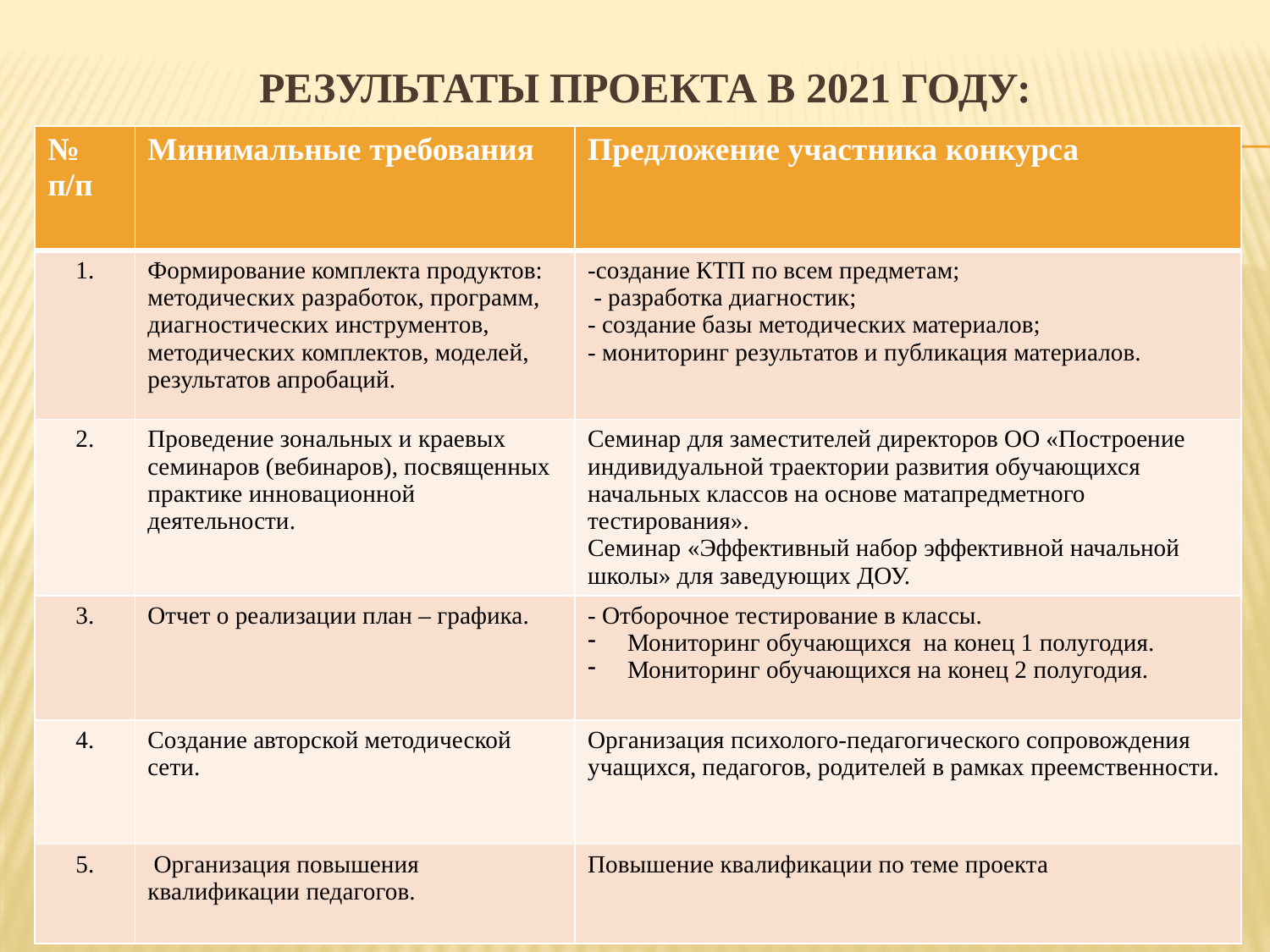

# Результаты проекта в 2021 году:
| № п/п | Минимальные требования | Предложение участника конкурса |
| --- | --- | --- |
| 1. | Формирование комплекта продуктов: методических разработок, программ, диагностических инструментов, методических комплектов, моделей, результатов апробаций. | -создание КТП по всем предметам; - разработка диагностик; - создание базы методических материалов; - мониторинг результатов и публикация материалов. |
| 2. | Проведение зональных и краевых семинаров (вебинаров), посвященных практике инновационной деятельности. | Семинар для заместителей директоров ОО «Построение индивидуальной траектории развития обучающихся начальных классов на основе матапредметного тестирования». Семинар «Эффективный набор эффективной начальной школы» для заведующих ДОУ. |
| 3. | Отчет о реализации план – графика. | - Отборочное тестирование в классы. Мониторинг обучающихся на конец 1 полугодия. Мониторинг обучающихся на конец 2 полугодия. |
| 4. | Создание авторской методической сети. | Организация психолого-педагогического сопровождения учащихся, педагогов, родителей в рамках преемственности. |
| 5. | Организация повышения квалификации педагогов. | Повышение квалификации по теме проекта |